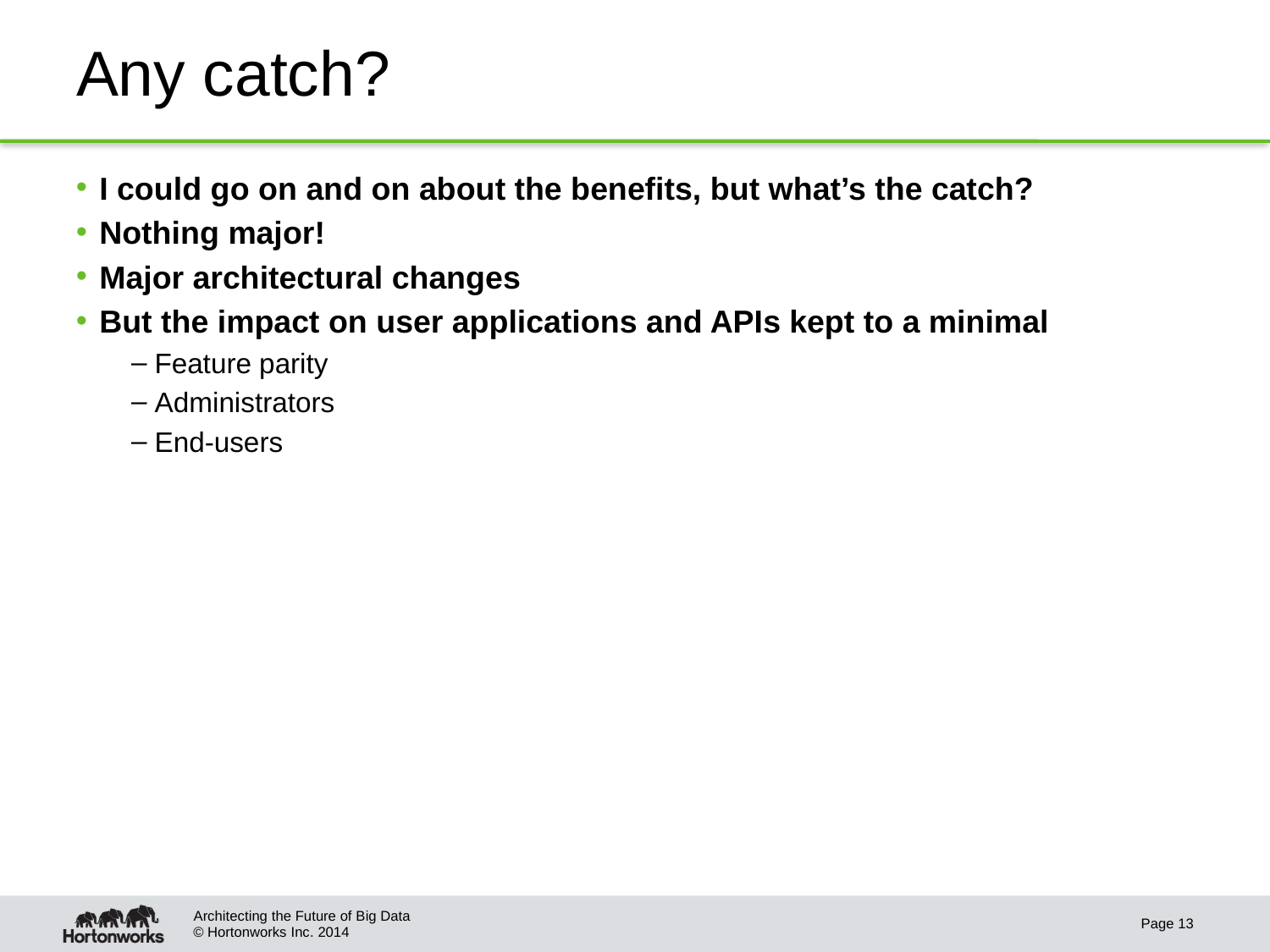

# Any catch?
I could go on and on about the benefits, but what’s the catch?
Nothing major!
Major architectural changes
But the impact on user applications and APIs kept to a minimal
Feature parity
Administrators
End-users

Architecting the Future of Big Data
Page 13